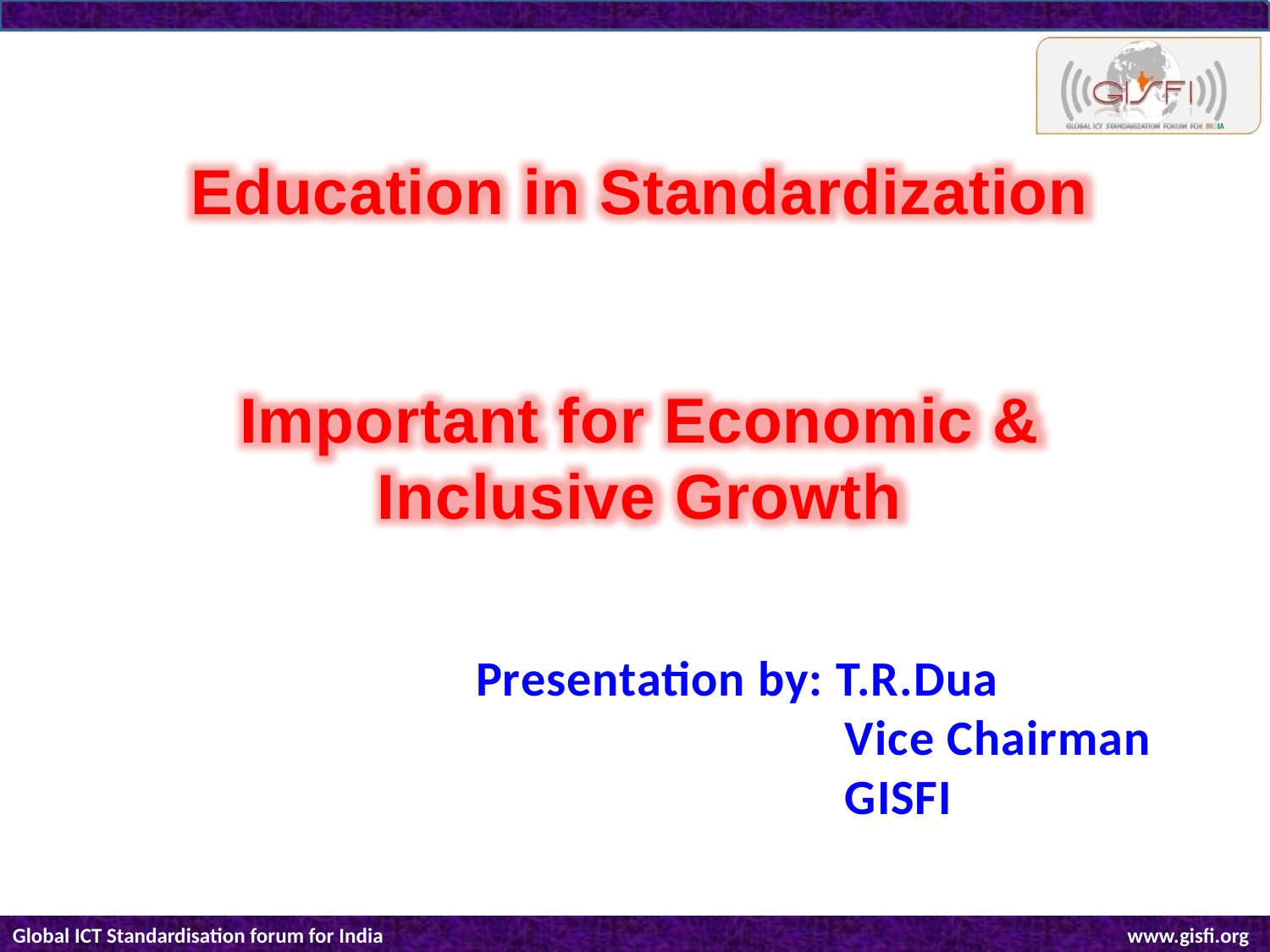

Education in Standardization

Important for Economic &
Inclusive Growth
    Presentation by: T.R.Dua
			   Vice Chairman
			   GISFI
Global ICT Standardisation forum for India			                                                                                                   www.gisfi.org